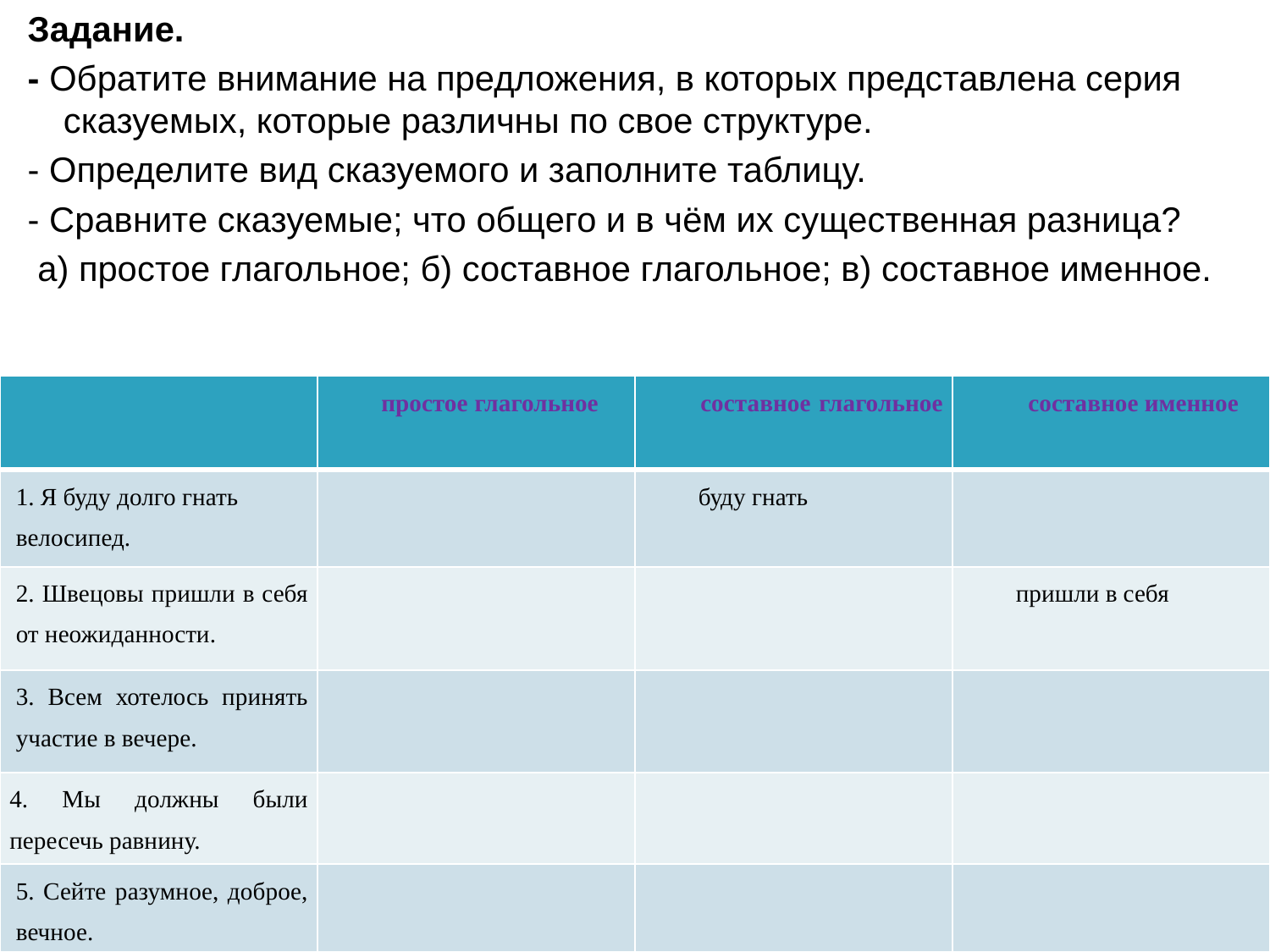

Задание.
- Обратите внимание на предложения, в которых представлена серия сказуемых, которые различны по свое структуре.
- Определите вид сказуемого и заполните таблицу.
- Сравните сказуемые; что общего и в чём их существенная разница?
 а) простое глагольное; б) составное глагольное; в) составное именное.

|  | простое глагольное | составное глагольное | составное именное |
| --- | --- | --- | --- |
| 1. Я буду долго гнать велосипед. |  | буду гнать |  |
| 2. Швецовы пришли в себя от неожиданности. |  |  | пришли в себя |
| 3. Всем хотелось принять участие в вечере. |  |  |  |
| 4. Мы должны были пересечь равнину. |  |  |  |
| 5. Сейте разумное, доброе, вечное. |  |  |  |